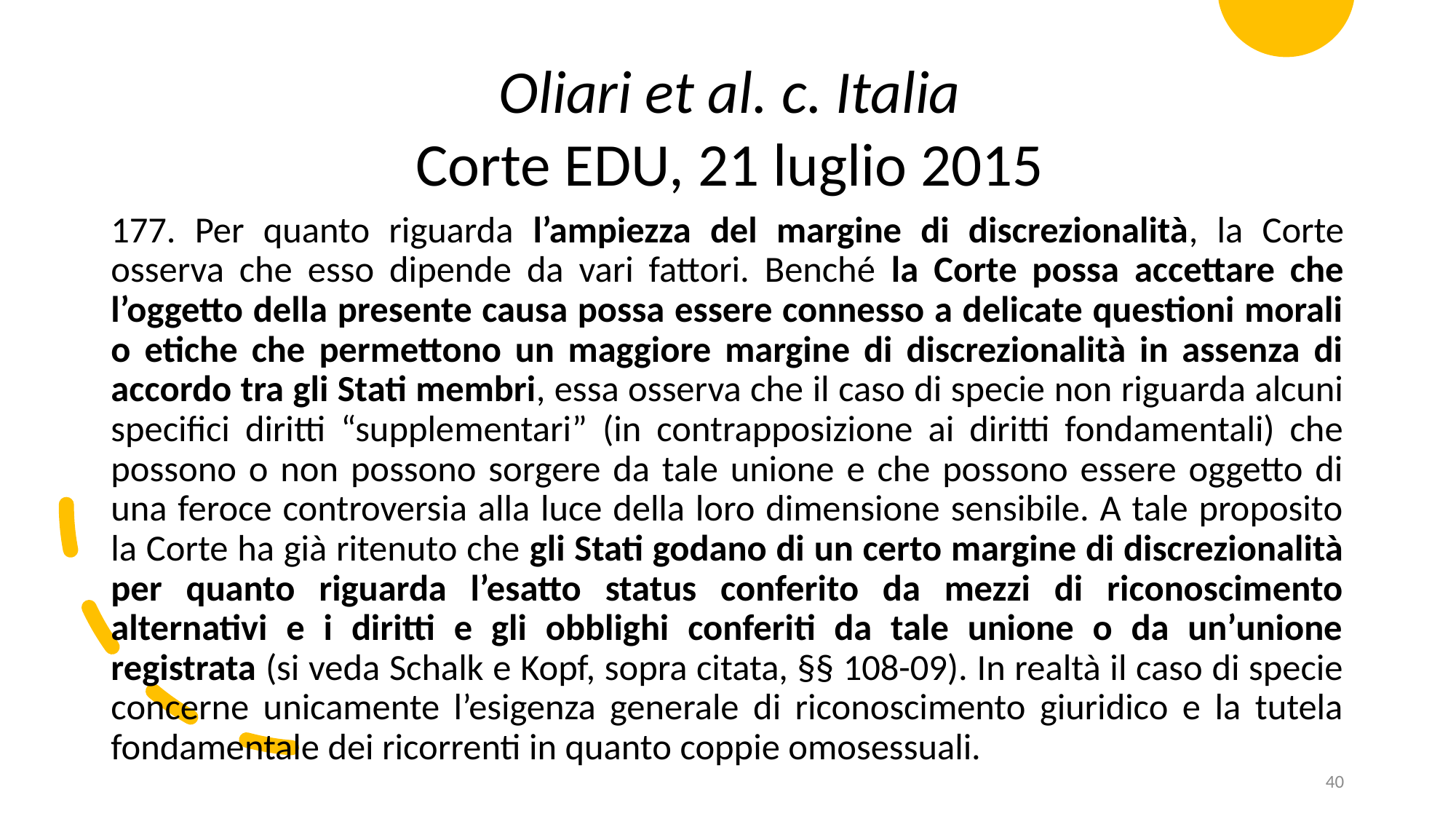

Oliari et al. c. Italia
Corte EDU, 21 luglio 2015
177. Per quanto riguarda l’ampiezza del margine di discrezionalità, la Corte osserva che esso dipende da vari fattori. Benché la Corte possa accettare che l’oggetto della presente causa possa essere connesso a delicate questioni morali o etiche che permettono un maggiore margine di discrezionalità in assenza di accordo tra gli Stati membri, essa osserva che il caso di specie non riguarda alcuni specifici diritti “supplementari” (in contrapposizione ai diritti fondamentali) che possono o non possono sorgere da tale unione e che possono essere oggetto di una feroce controversia alla luce della loro dimensione sensibile. A tale proposito la Corte ha già ritenuto che gli Stati godano di un certo margine di discrezionalità per quanto riguarda l’esatto status conferito da mezzi di riconoscimento alternativi e i diritti e gli obblighi conferiti da tale unione o da un’unione registrata (si veda Schalk e Kopf, sopra citata, §§ 108-09). In realtà il caso di specie concerne unicamente l’esigenza generale di riconoscimento giuridico e la tutela fondamentale dei ricorrenti in quanto coppie omosessuali.

40